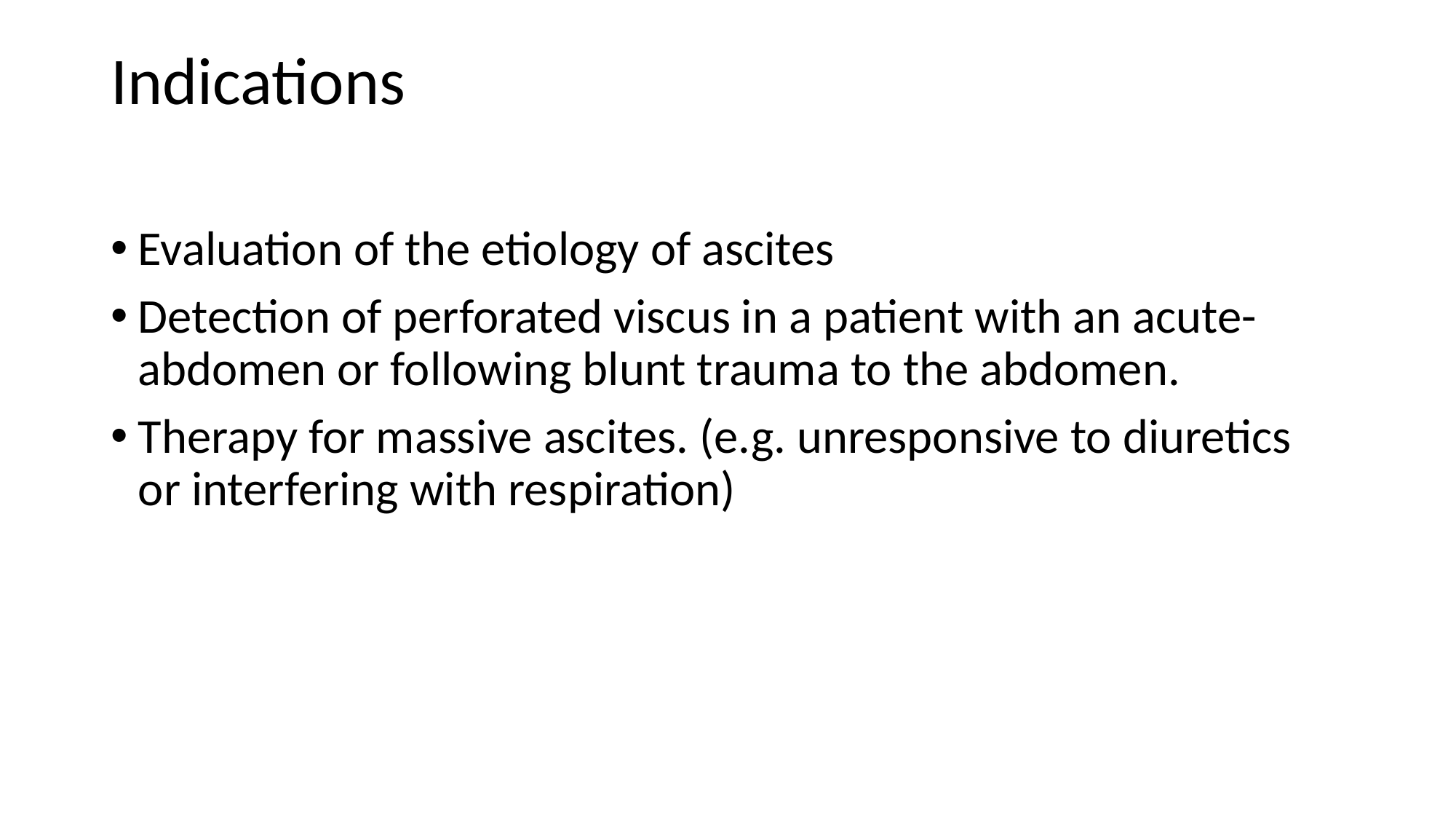

# Indications
Evaluation of the etiology of ascites
Detection of perforated viscus in a patient with an acute- abdomen or following blunt trauma to the abdomen.
Therapy for massive ascites. (e.g. unresponsive to diuretics or interfering with respiration)